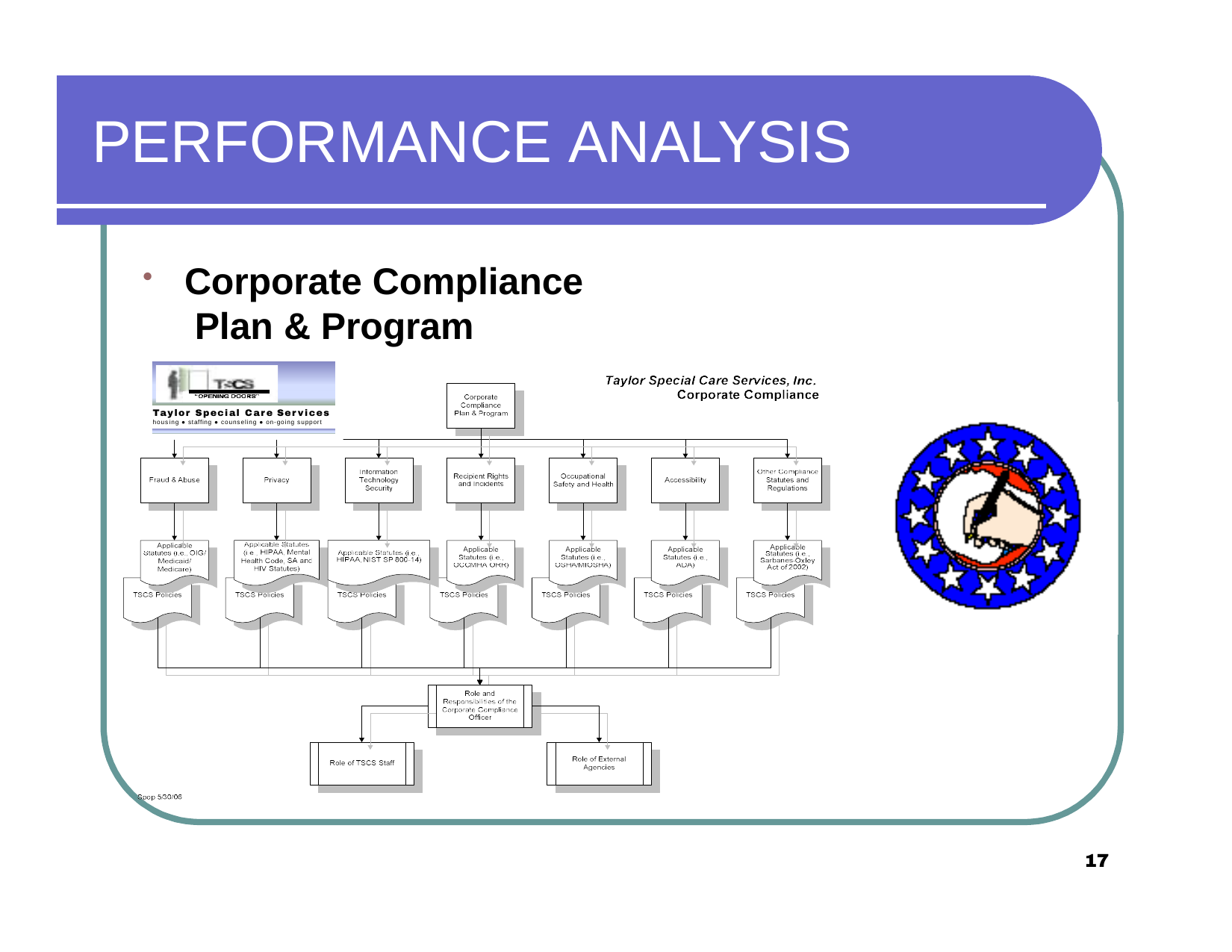

# PERFORMANCE ANALYSIS
Corporate Compliance  Plan & Program

TSCS
Taylor Special Care Services
housing ● staffing ● counseling ● on-going support
TSCS

TSCS
Taylor Special Care Services
housing ● staffing ● counseling ● on-going support
TSCS
Taylor Special Care Services
housing ● staffing ● counseling ● on-going support

Taylor Special Care Services
housing ● staffing ● counseling ● on-going support

17